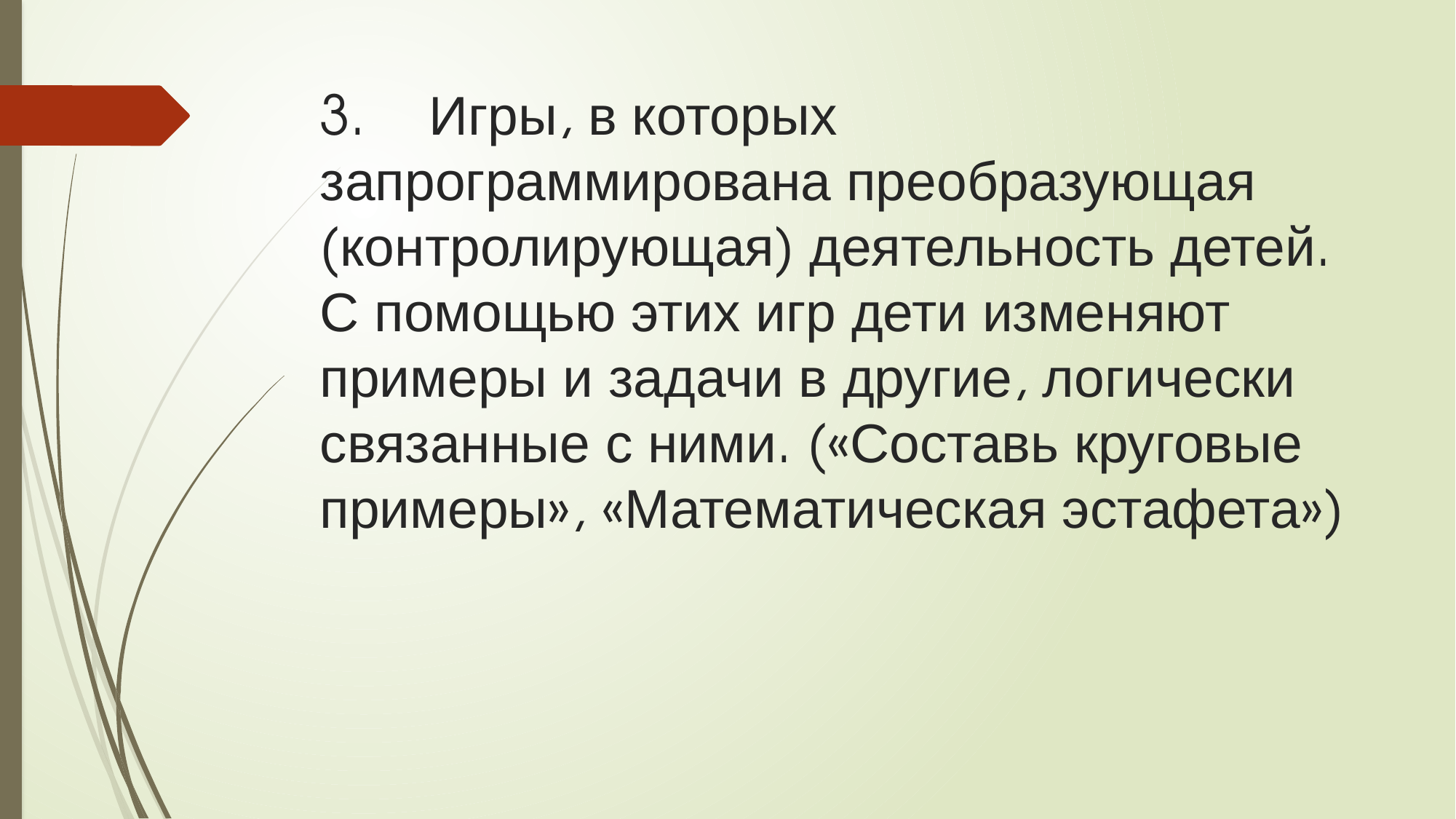

# 3.	Игры, в которых запрограммирована преобразующая (контролирующая) деятельность детей.  С помощью этих игр дети изменяют примеры и задачи в другие, логически связанные с ними. («Составь круговые примеры», «Математическая эстафета»)